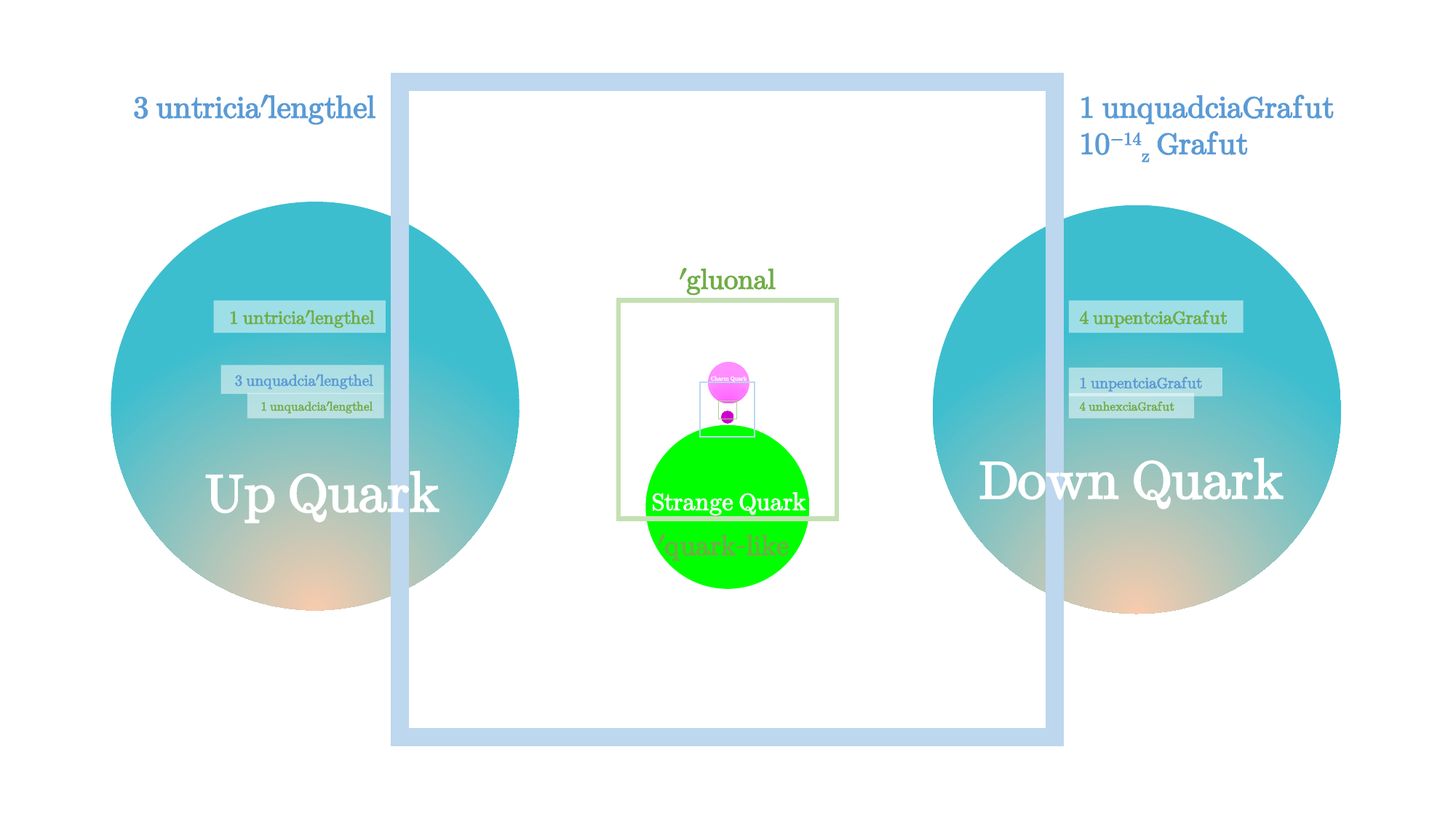

1 unquadciaGrafut
10−14z Grafut
3 untricia′lengthel

′gluonal
1 untricia′lengthel

4 unpentciaGrafut

3 unquadcia′lengthel
1 unpentciaGrafut
Charm Quark

1 unquadcia′lengthel
4 unhexciaGrafut

Down Quark
Up Quark
Strange Quark
′quark-like